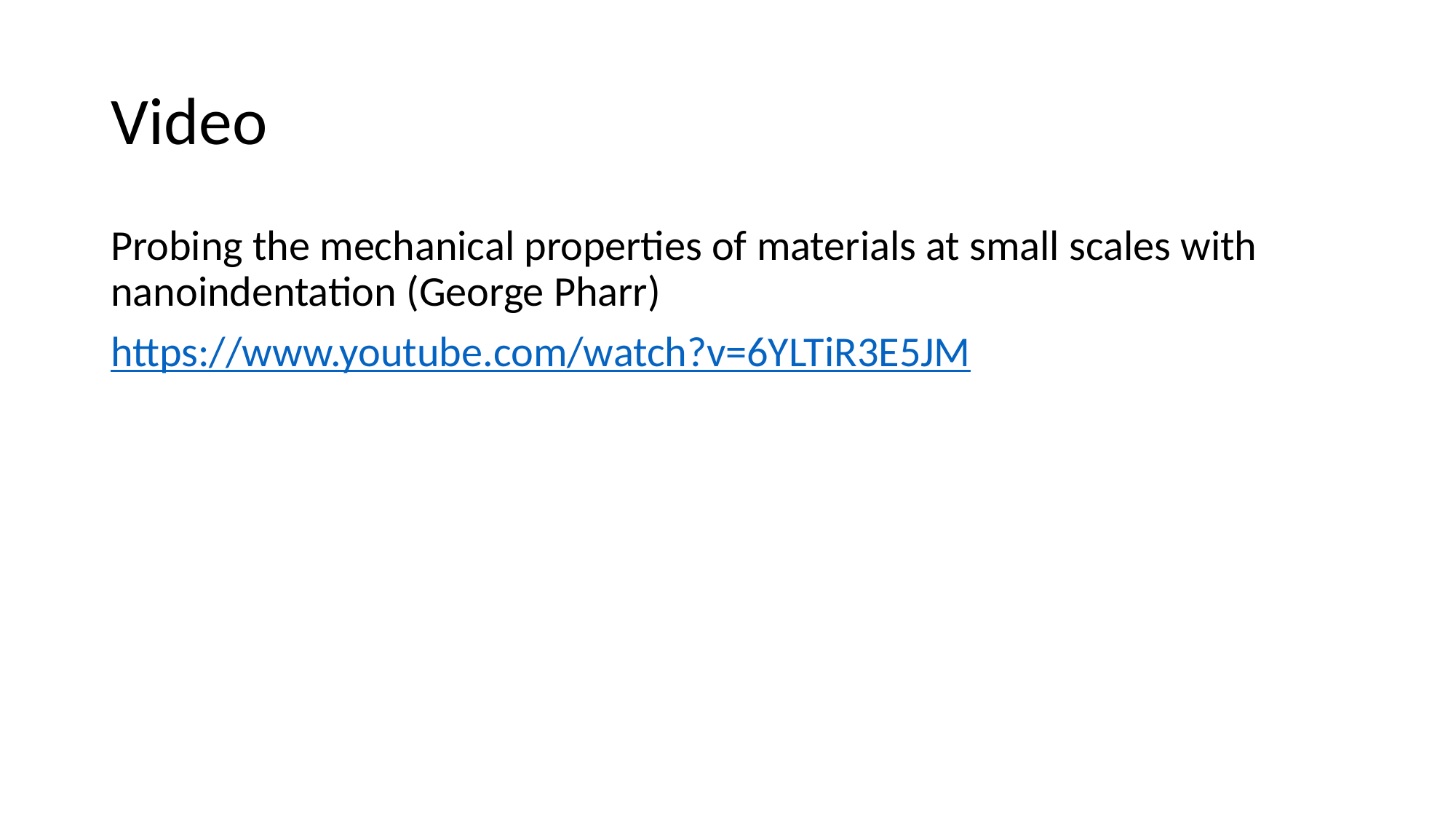

# Video
Probing the mechanical properties of materials at small scales with nanoindentation (George Pharr)
https://www.youtube.com/watch?v=6YLTiR3E5JM